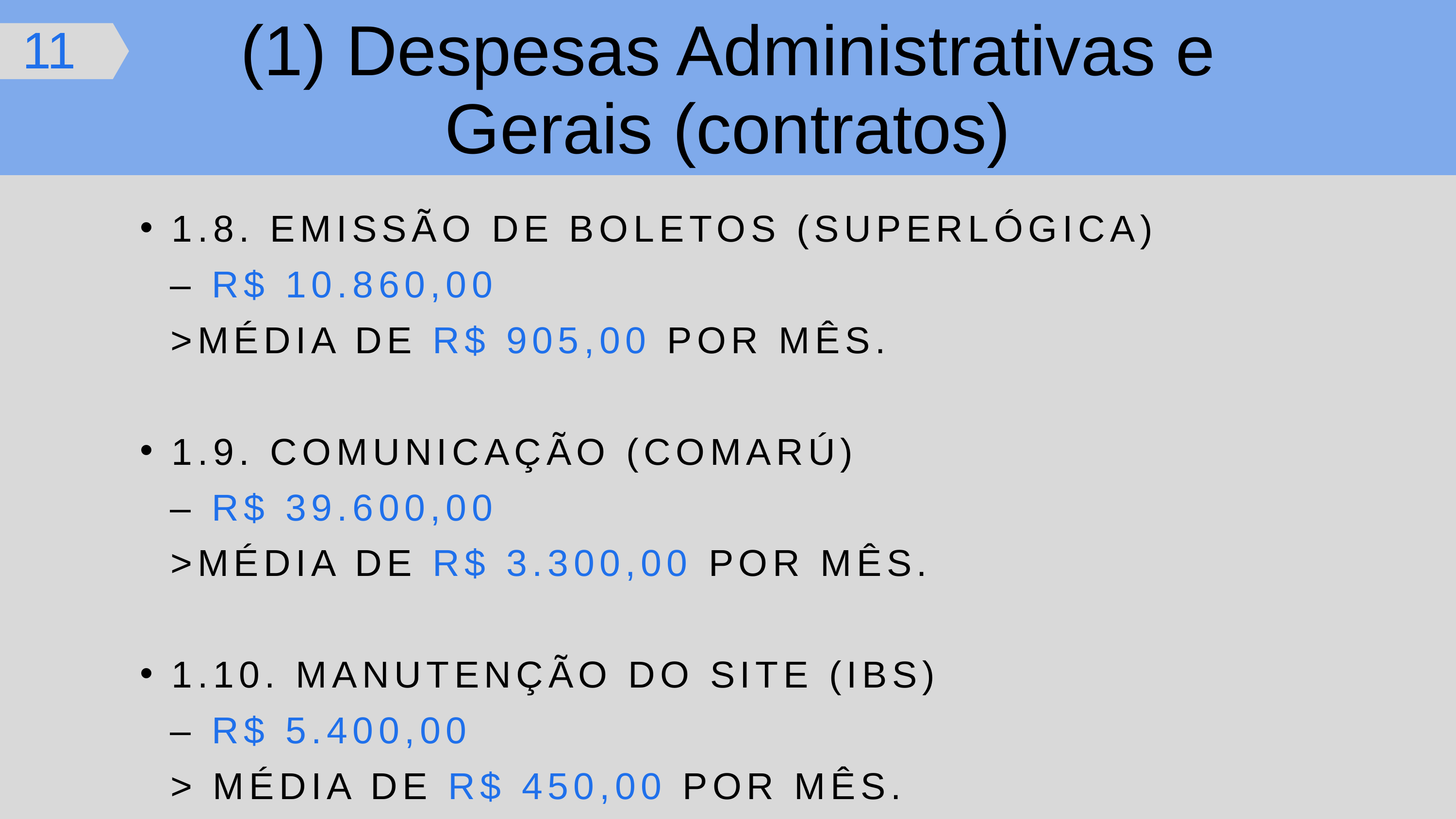

(1) Despesas Administrativas e Gerais (contratos)

11

1.8. EMISSÃO DE BOLETOS (SUPERLÓGICA)
    – R$ 10.860,00
    >MÉDIA DE R$ 905,00 POR MÊS.

1.9. COMUNICAÇÃO (COMARÚ)
    – R$ 39.600,00
    >MÉDIA DE R$ 3.300,00 POR MÊS.

1.10. MANUTENÇÃO DO SITE (IBS)
    – R$ 5.400,00
    > MÉDIA DE R$ 450,00 POR MÊS.